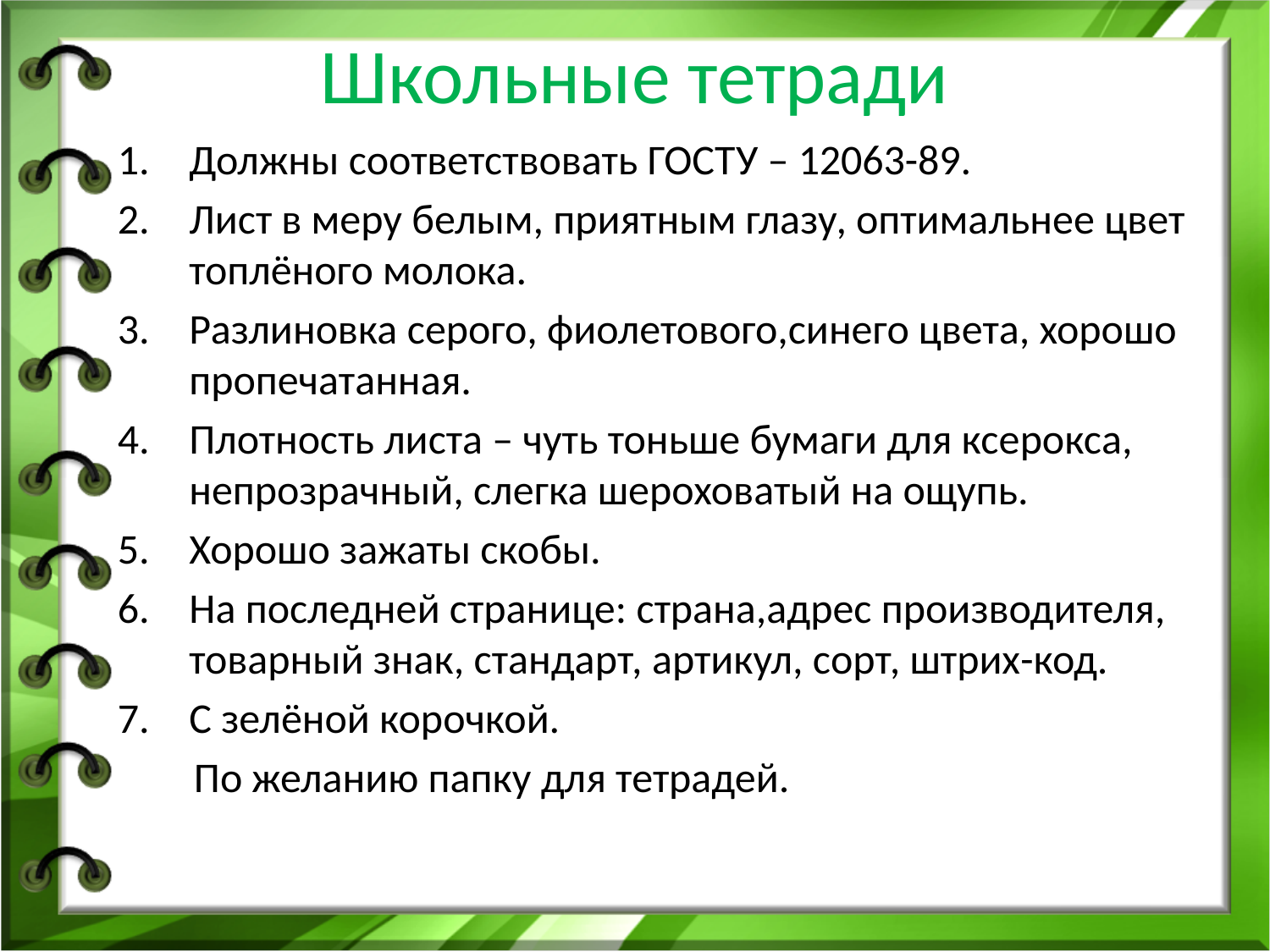

# Школьные тетради
Должны соответствовать ГОСТУ – 12063-89.
Лист в меру белым, приятным глазу, оптимальнее цвет топлёного молока.
Разлиновка серого, фиолетового,синего цвета, хорошо пропечатанная.
Плотность листа – чуть тоньше бумаги для ксерокса, непрозрачный, слегка шероховатый на ощупь.
Хорошо зажаты скобы.
На последней странице: страна,адрес производителя, товарный знак, стандарт, артикул, сорт, штрих-код.
С зелёной корочкой.
        По желанию папку для тетрадей.